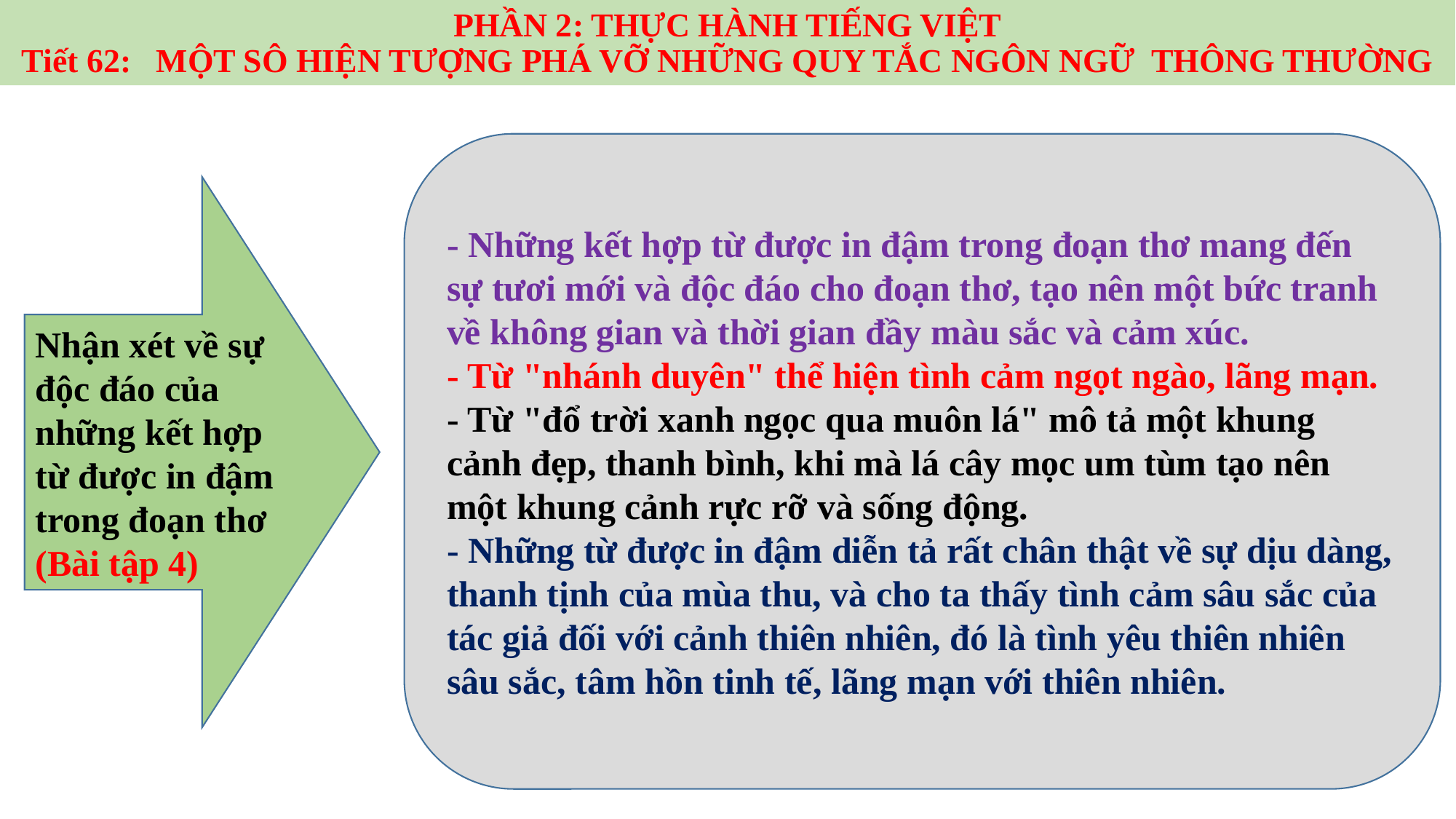

# PHẦN 2: THỰC HÀNH TIẾNG VIỆT Tiết 62:   MỘT SÔ HIỆN TƯỢNG PHÁ VỠ NHỮNG QUY TẮC NGÔN NGỮ  THÔNG THƯỜNG

- Những kết hợp từ được in đậm trong đoạn thơ mang đến sự tươi mới và độc đáo cho đoạn thơ, tạo nên một bức tranh về không gian và thời gian đầy màu sắc và cảm xúc.
- Từ "nhánh duyên" thể hiện tình cảm ngọt ngào, lãng mạn.
- Từ "đổ trời xanh ngọc qua muôn lá" mô tả một khung cảnh đẹp, thanh bình, khi mà lá cây mọc um tùm tạo nên một khung cảnh rực rỡ và sống động.
- Những từ được in đậm diễn tả rất chân thật về sự dịu dàng, thanh tịnh của mùa thu, và cho ta thấy tình cảm sâu sắc của tác giả đối với cảnh thiên nhiên, đó là tình yêu thiên nhiên sâu sắc, tâm hồn tinh tế, lãng mạn với thiên nhiên.
Nhận xét về sự độc đáo của những kết hợp từ được in đậm trong đoạn thơ (Bài tập 4)